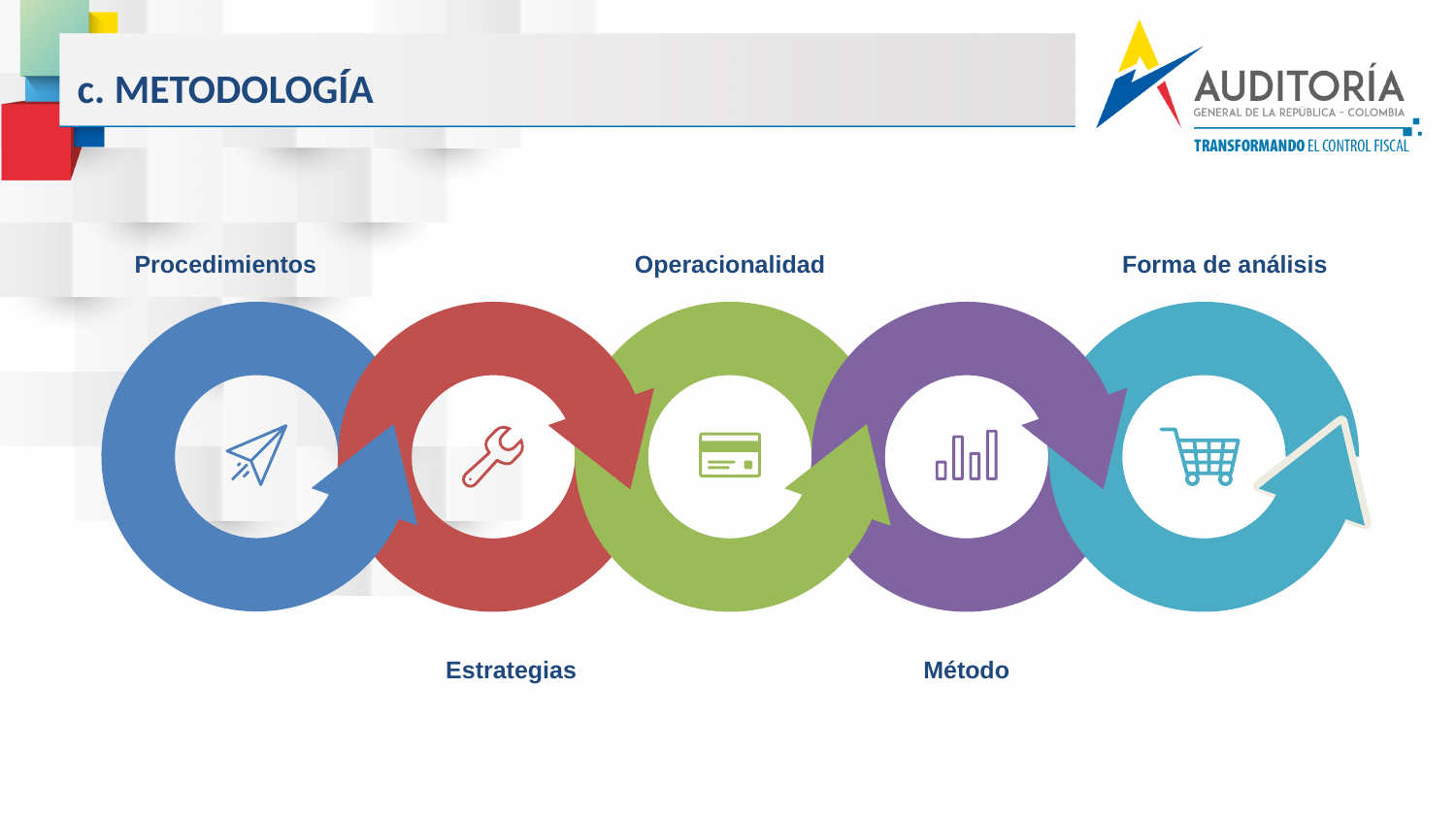

c. METODOLOGÍA
Operacionalidad
Procedimientos
Forma de análisis

Estrategias
Método